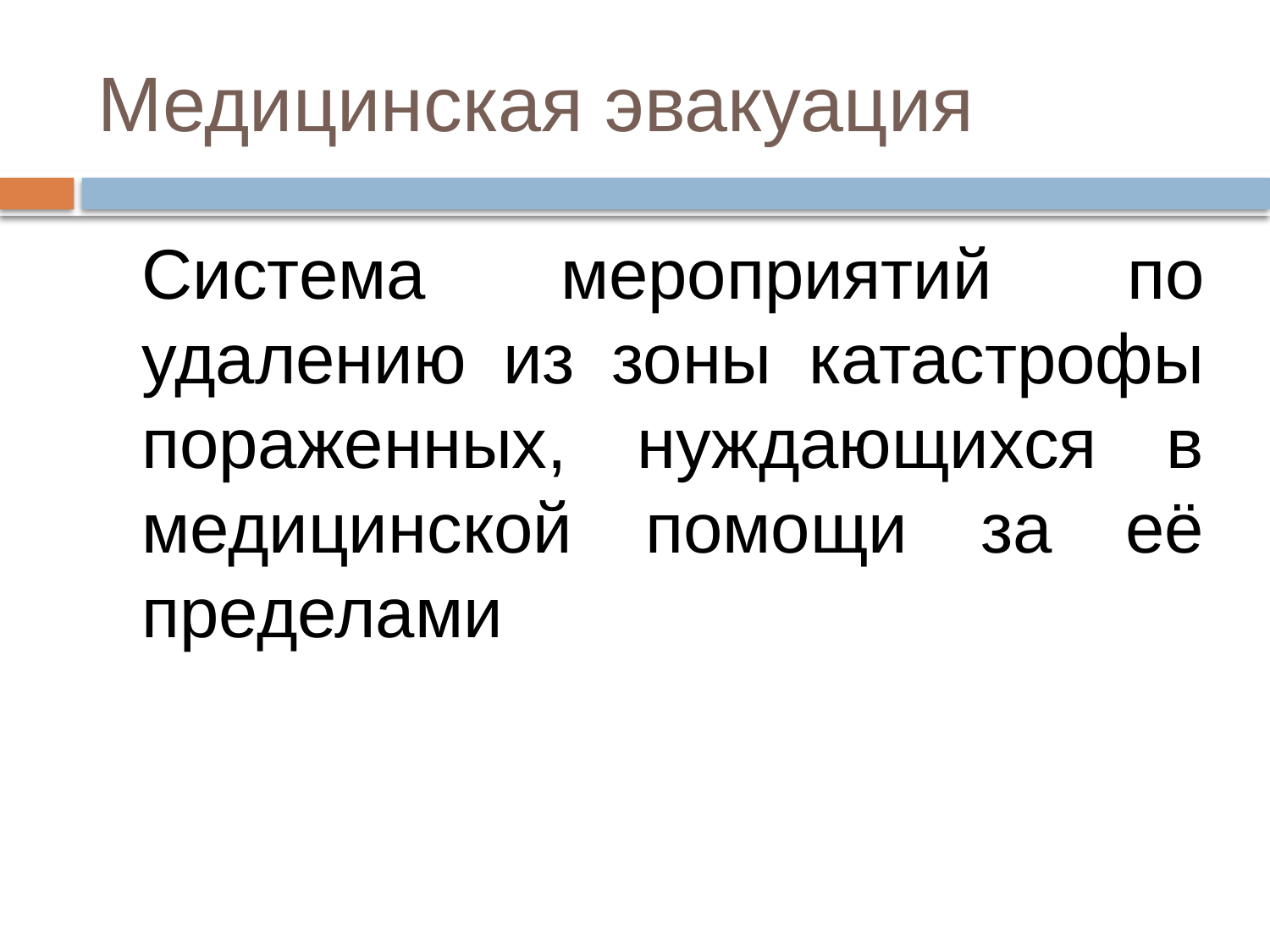

# Медицинская эвакуация
	Система мероприятий по удалению из зоны катастрофы пораженных, нуждающихся в медицинской помощи за её пределами